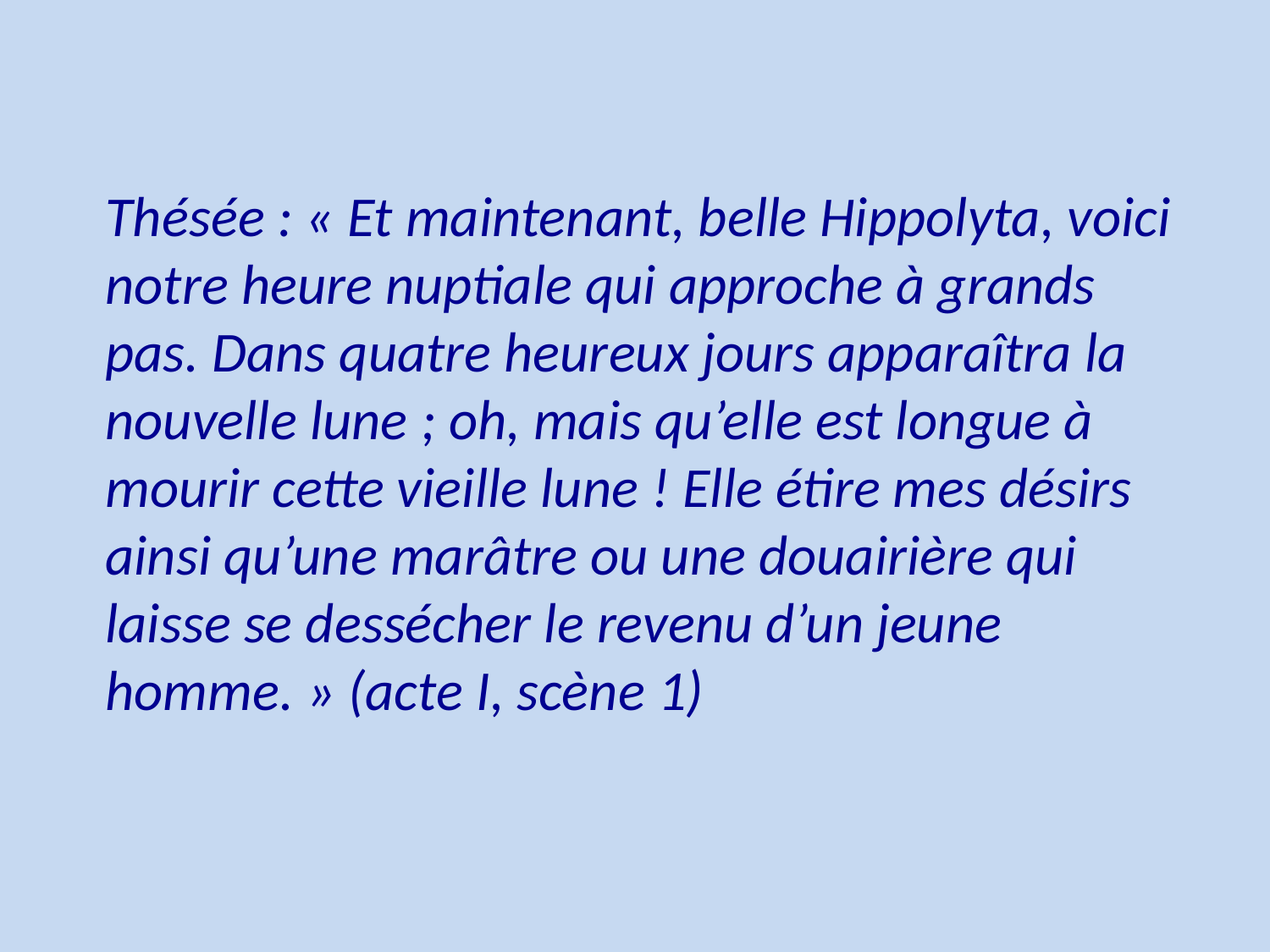

Thésée : « Et maintenant, belle Hippolyta, voici notre heure nuptiale qui approche à grands pas. Dans quatre heureux jours apparaîtra la nouvelle lune ; oh, mais qu’elle est longue à mourir cette vieille lune ! Elle étire mes désirs ainsi qu’une marâtre ou une douairière qui laisse se dessécher le revenu d’un jeune homme. » (acte I, scène 1)